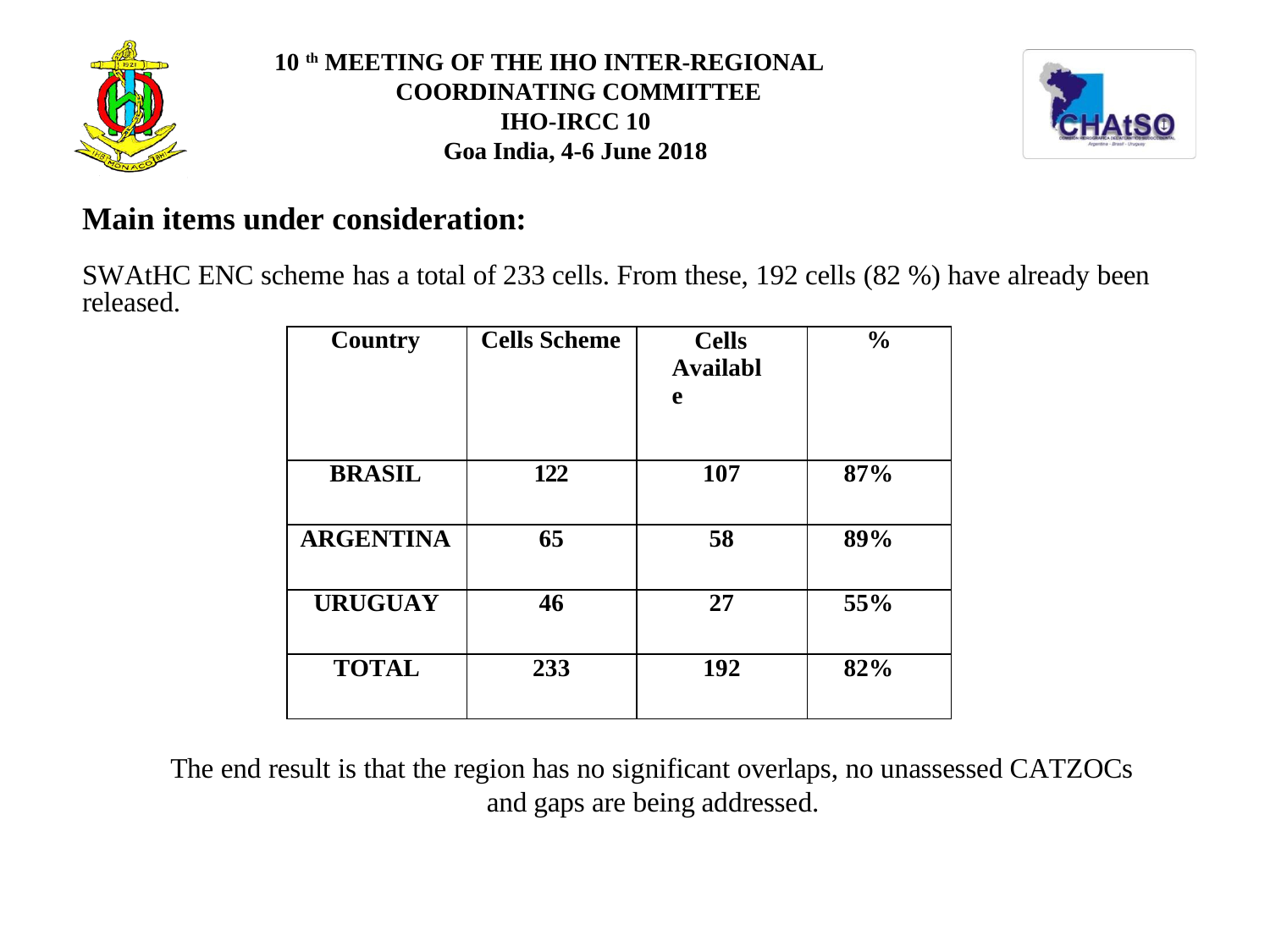

10 th MEETING OF THE IHO INTER-REGIONAL                  COORDINATING COMMITTEE
IHO-IRCC 10
Goa India, 4-6 June 2018

Main items under consideration:

SWAtHC ENC scheme has a total of 233 cells. From these, 192 cells (82 %) have already been released.
| Country | Cells Scheme | Cells Available | % |
| --- | --- | --- | --- |
| BRASIL | 122 | 107 | 87% |
| ARGENTINA | 65 | 58 | 89% |
| URUGUAY | 46 | 27 | 55% |
| TOTAL | 233 | 192 | 82% |
The end result is that the region has no significant overlaps, no unassessed CATZOCs and gaps are being addressed.